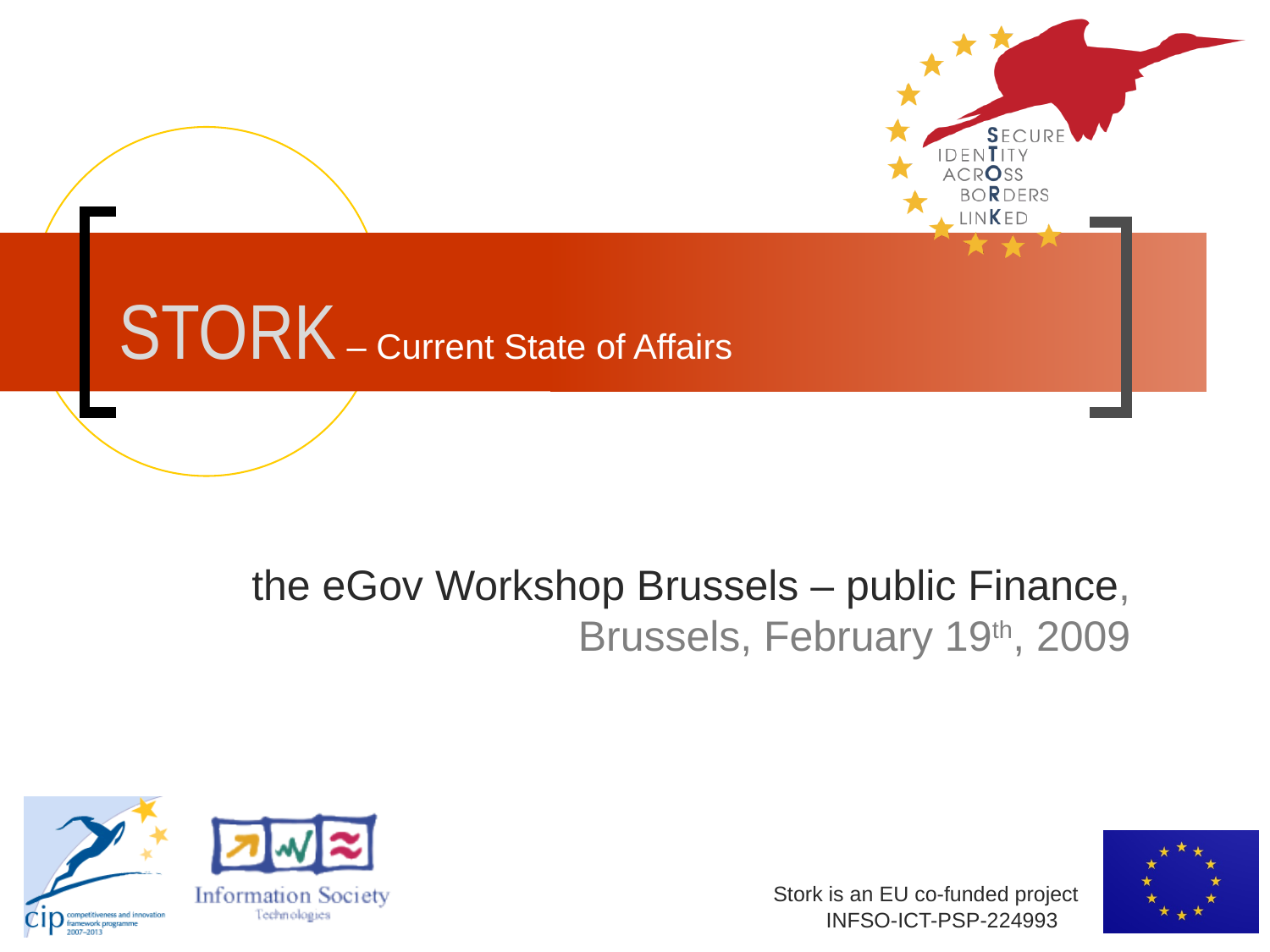

STORK – Current State of Affairs

the eGov Workshop Brussels – public Finance,
Brussels, February 19th, 2009